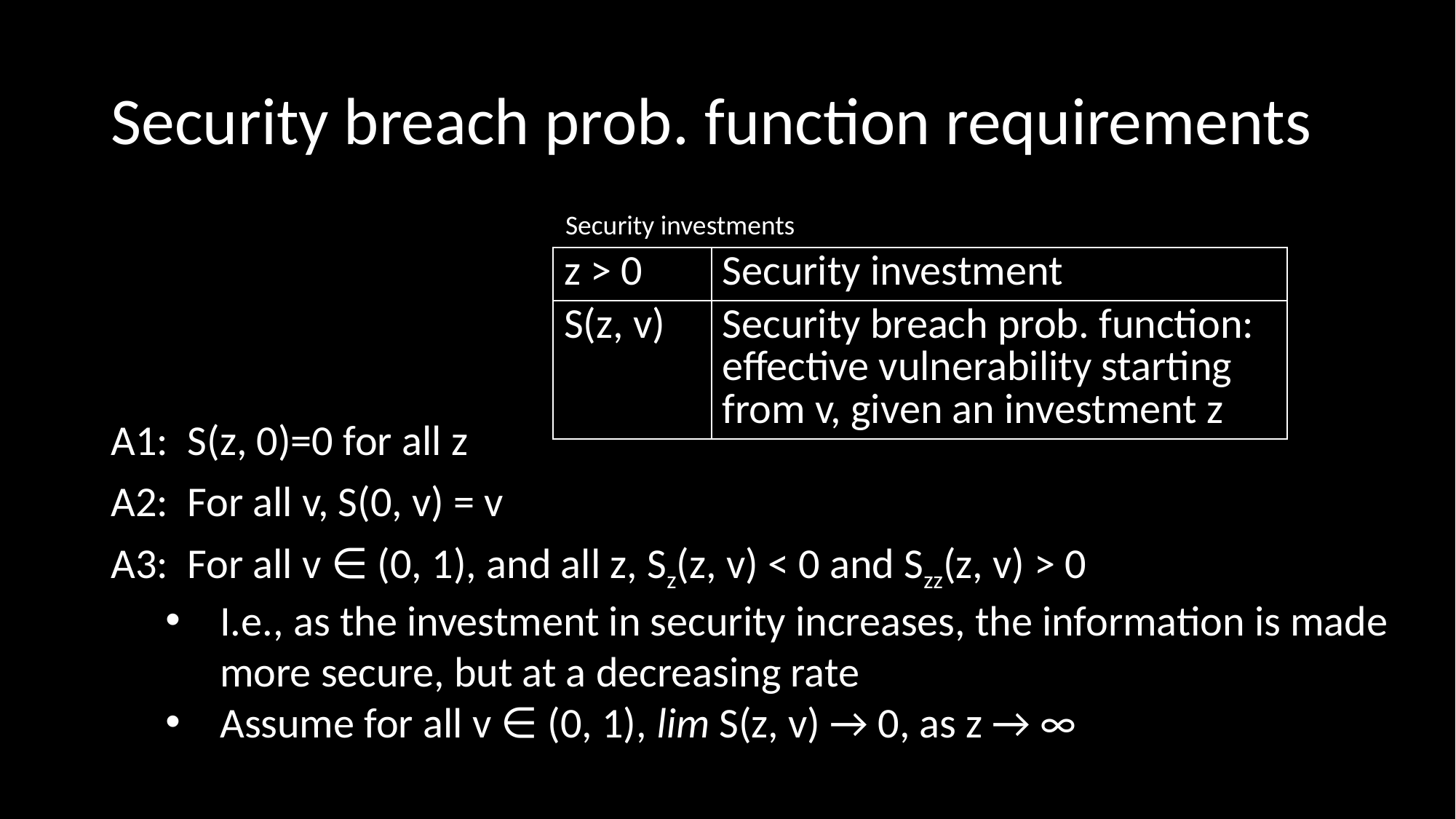

# Security breach prob. function requirements
Security investments
| z > 0 | Security investment |
| --- | --- |
| S(z, v) | Security breach prob. function: effective vulnerability starting from v, given an investment z |
A1:  S(z, 0)=0 for all z
A2:  For all v, S(0, v) = v
A3:  For all v ∈ (0, 1), and all z, Sz(z, v) < 0 and Szz(z, v) > 0
I.e., as the investment in security increases, the information is made more secure, but at a decreasing rate
Assume for all v ∈ (0, 1), lim S(z, v) → 0, as z → ∞